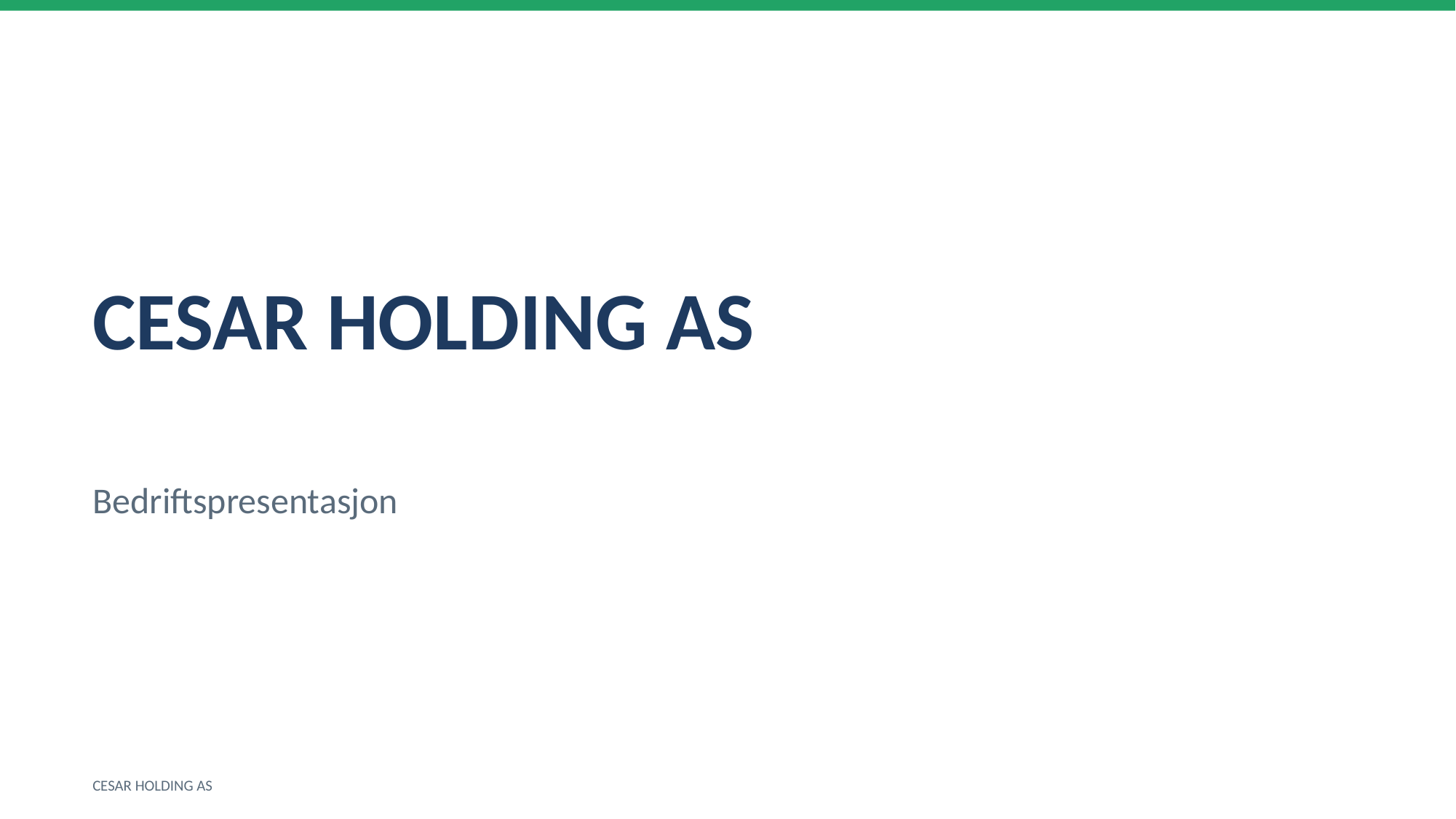

CESAR HOLDING AS
Bedriftspresentasjon
CESAR HOLDING AS